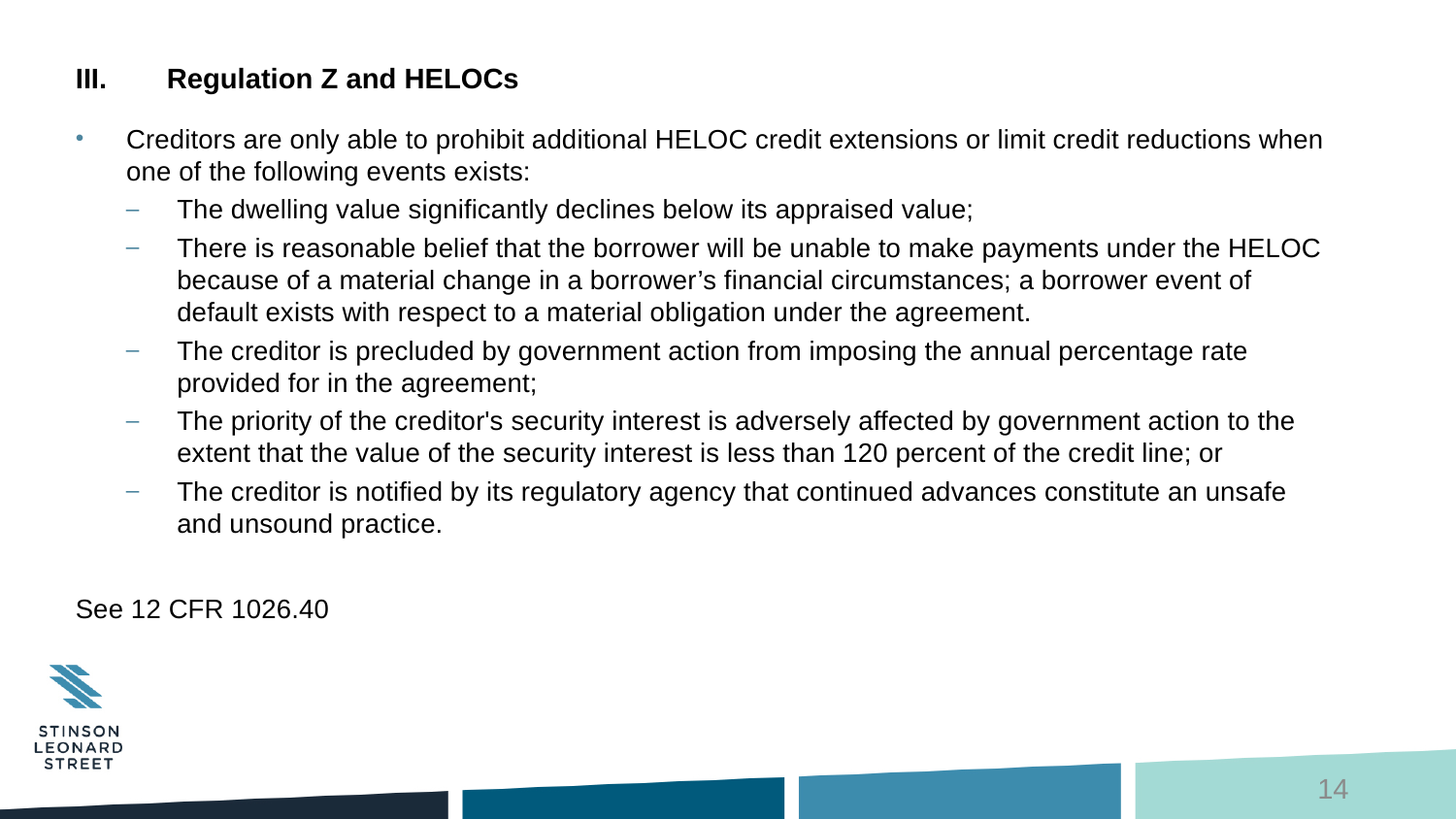

# Regulation Z and HELOCs
Creditors are only able to prohibit additional HELOC credit extensions or limit credit reductions when one of the following events exists:
The dwelling value significantly declines below its appraised value;
There is reasonable belief that the borrower will be unable to make payments under the HELOC because of a material change in a borrower’s financial circumstances; a borrower event of default exists with respect to a material obligation under the agreement.
The creditor is precluded by government action from imposing the annual percentage rate provided for in the agreement;
The priority of the creditor's security interest is adversely affected by government action to the extent that the value of the security interest is less than 120 percent of the credit line; or
The creditor is notified by its regulatory agency that continued advances constitute an unsafe and unsound practice.

See 12 CFR 1026.40
14